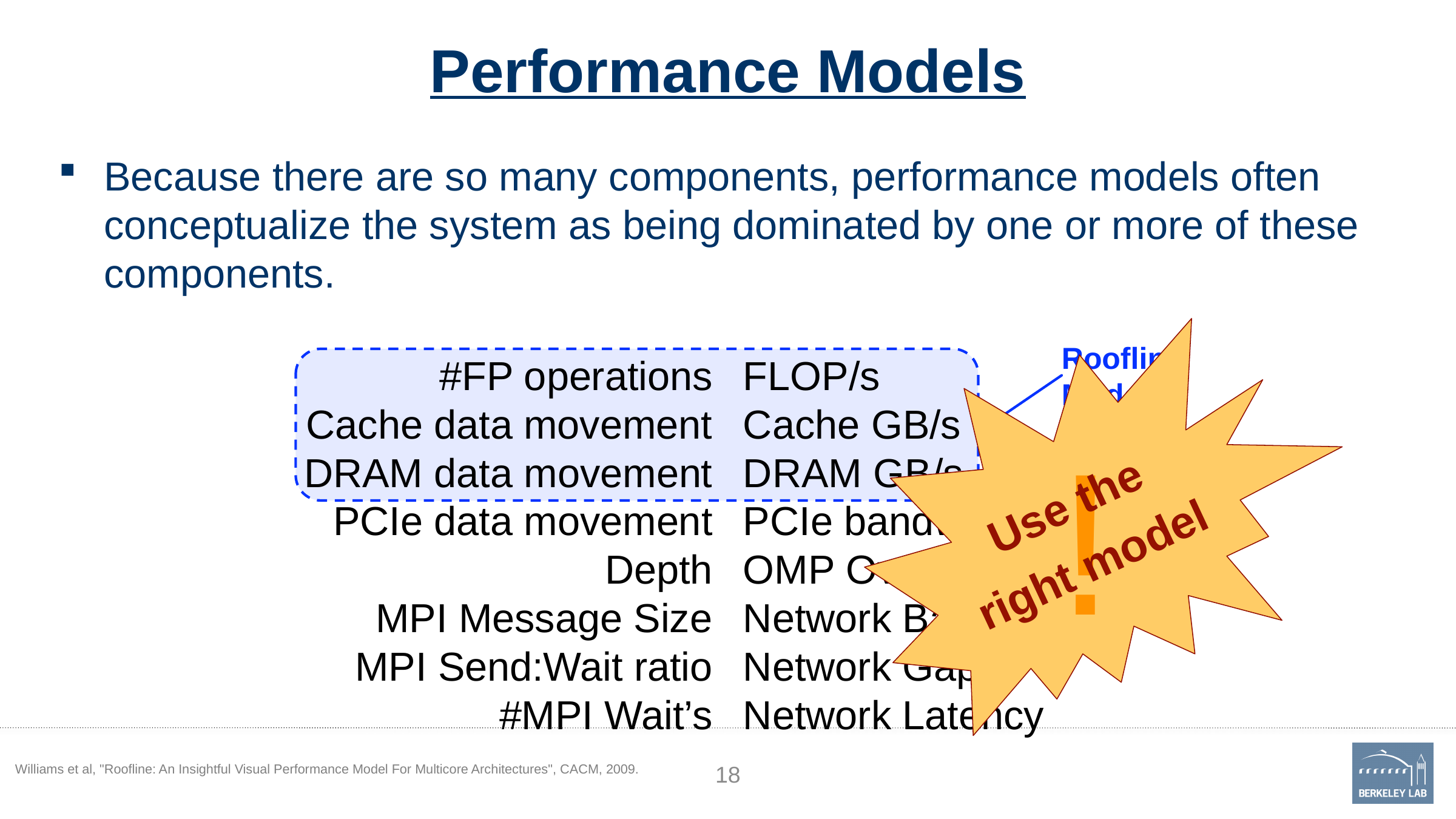

# Performance Models
Because there are so many components, performance models often conceptualize the system as being dominated by one or more of these components.
!
Use the
right model
Roofline
Model

#FP operations
Cache data movement
DRAM data movement
PCIe data movement
Depth
MPI Message Size
MPI Send:Wait ratio
#MPI Wait’s
FLOP/s
Cache GB/s
DRAM GB/s
PCIe bandwidth
OMP Overhead
Network Bandwidth
Network Gap
Network Latency
Williams et al, "Roofline: An Insightful Visual Performance Model For Multicore Architectures", CACM, 2009.
18